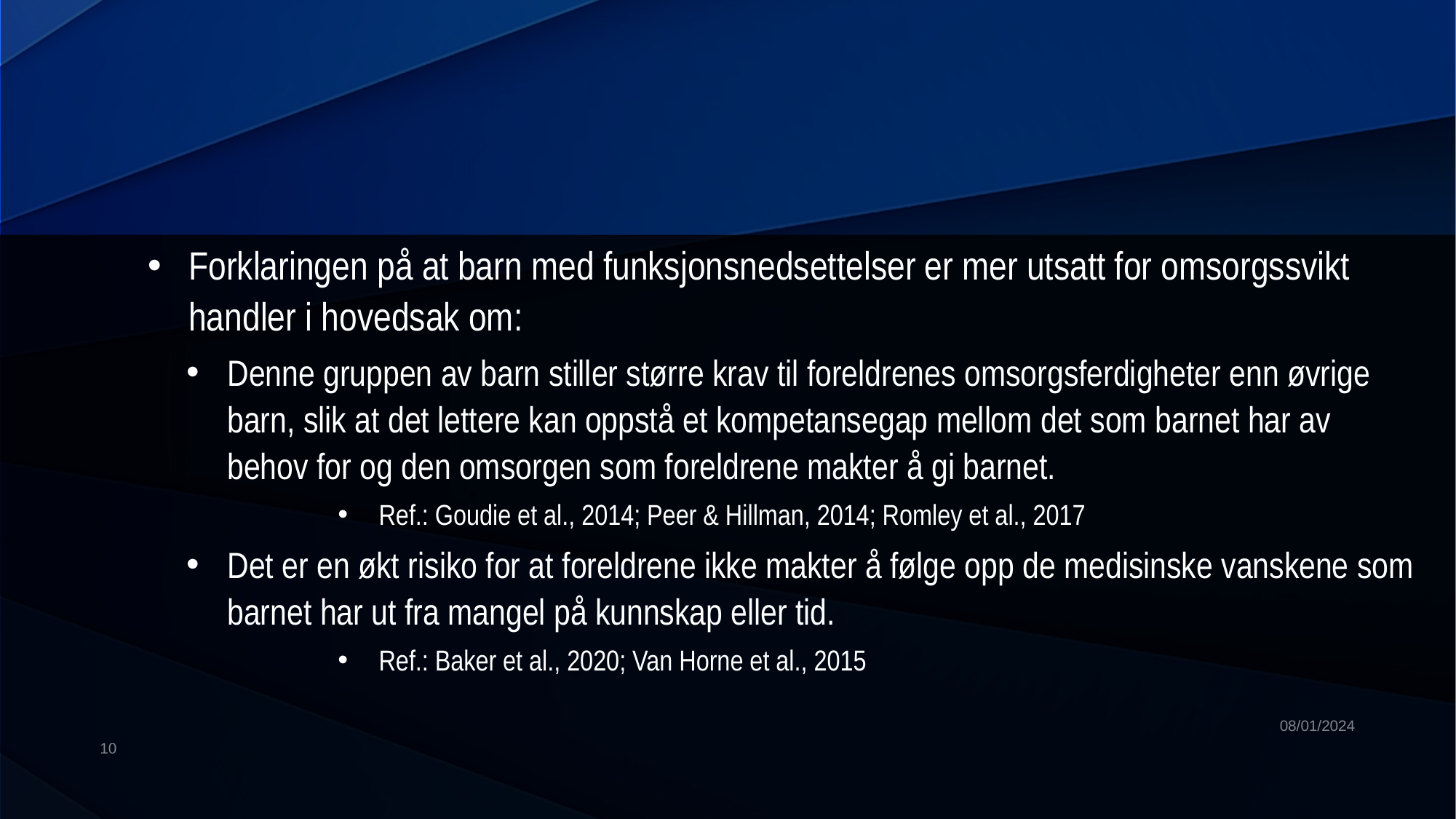

#
Forklaringen på at barn med funksjonsnedsettelser er mer utsatt for omsorgssvikt handler i hovedsak om:
Denne gruppen av barn stiller større krav til foreldrenes omsorgsferdigheter enn øvrige barn, slik at det lettere kan oppstå et kompetansegap mellom det som barnet har av behov for og den omsorgen som foreldrene makter å gi barnet.
Ref.: Goudie et al., 2014; Peer & Hillman, 2014; Romley et al., 2017
Det er en økt risiko for at foreldrene ikke makter å følge opp de medisinske vanskene som barnet har ut fra mangel på kunnskap eller tid.
Ref.: Baker et al., 2020; Van Horne et al., 2015

08/01/2024
10